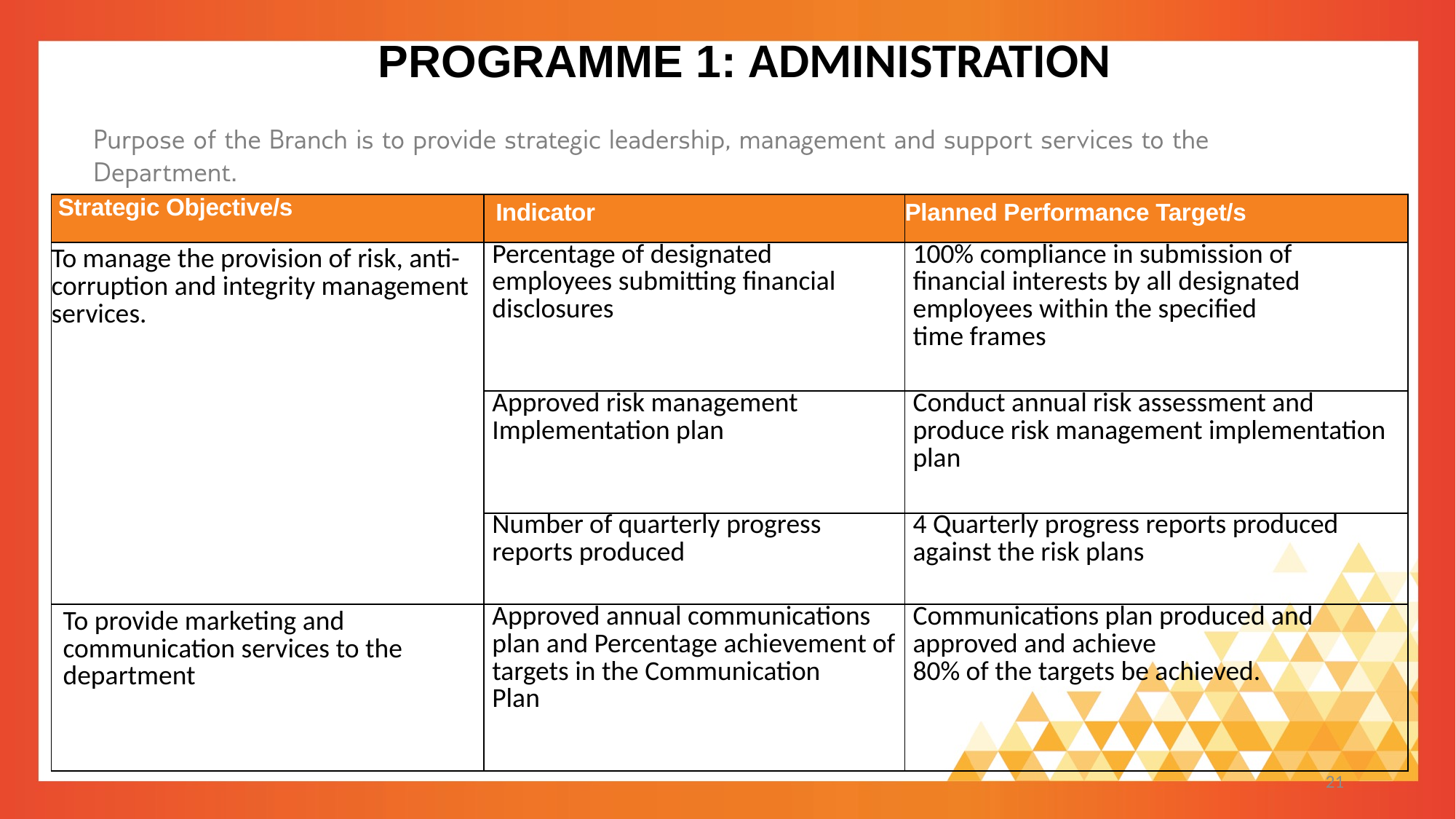

21
PROGRAMME 1: ADMINISTRATION
Purpose of the Branch is to provide strategic leadership, management and support services to the Department.
| Strategic Objective/s | Indicator | Planned Performance Target/s |
| --- | --- | --- |
| To manage the provision of risk, anti-corruption and integrity management services. | Percentage of designated employees submitting financial disclosures | 100% compliance in submission of financial interests by all designated employees within the specified time frames |
|  | Approved risk management Implementation plan | Conduct annual risk assessment and produce risk management implementation plan |
|  | Number of quarterly progress reports produced | 4 Quarterly progress reports produced against the risk plans |
| To provide marketing and communication services to the department | Approved annual communications plan and Percentage achievement of targets in the Communication Plan | Communications plan produced and approved and achieve 80% of the targets be achieved. |